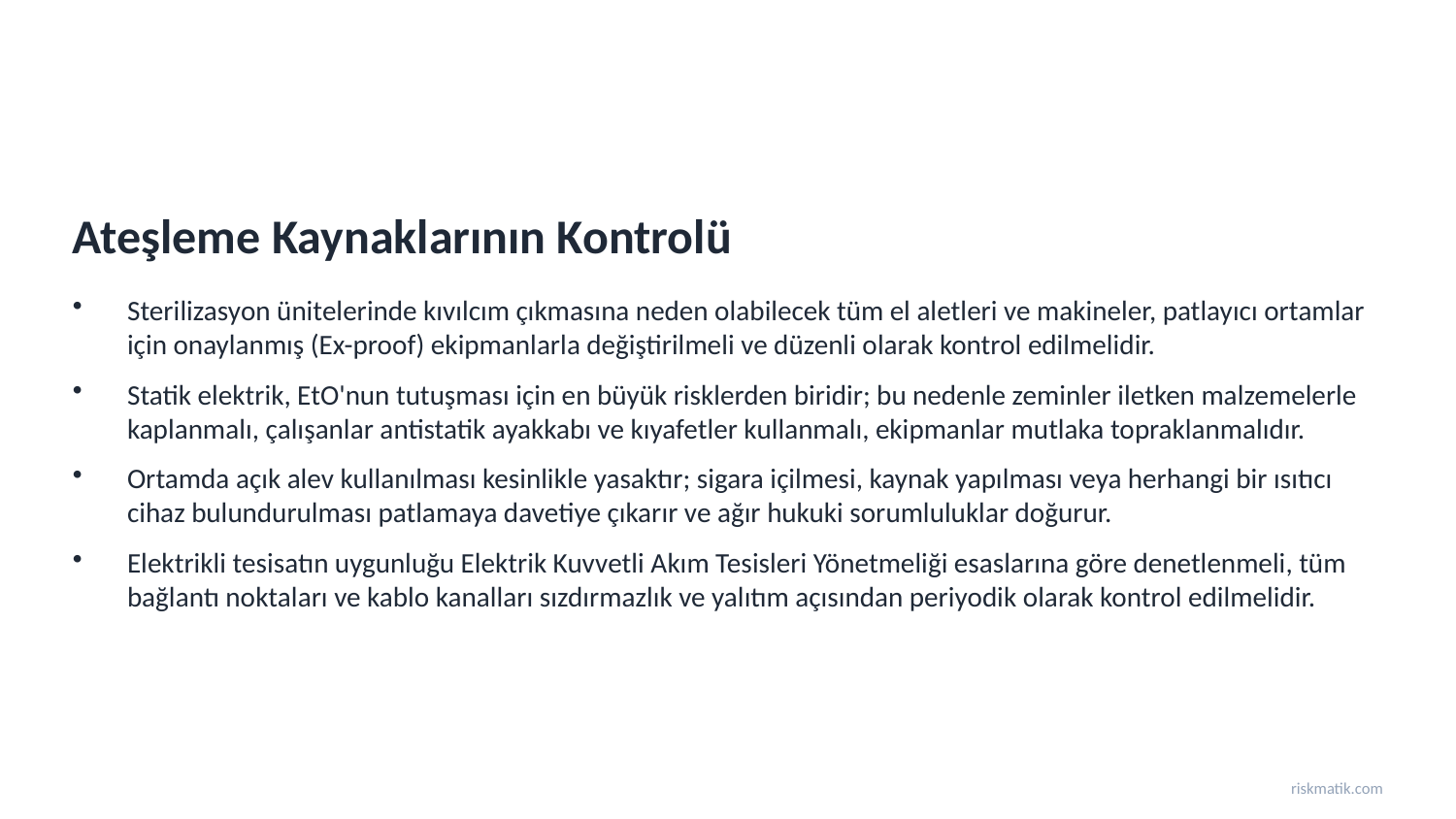

Ateşleme Kaynaklarının Kontrolü
Sterilizasyon ünitelerinde kıvılcım çıkmasına neden olabilecek tüm el aletleri ve makineler, patlayıcı ortamlar için onaylanmış (Ex-proof) ekipmanlarla değiştirilmeli ve düzenli olarak kontrol edilmelidir.
Statik elektrik, EtO'nun tutuşması için en büyük risklerden biridir; bu nedenle zeminler iletken malzemelerle kaplanmalı, çalışanlar antistatik ayakkabı ve kıyafetler kullanmalı, ekipmanlar mutlaka topraklanmalıdır.
Ortamda açık alev kullanılması kesinlikle yasaktır; sigara içilmesi, kaynak yapılması veya herhangi bir ısıtıcı cihaz bulundurulması patlamaya davetiye çıkarır ve ağır hukuki sorumluluklar doğurur.
Elektrikli tesisatın uygunluğu Elektrik Kuvvetli Akım Tesisleri Yönetmeliği esaslarına göre denetlenmeli, tüm bağlantı noktaları ve kablo kanalları sızdırmazlık ve yalıtım açısından periyodik olarak kontrol edilmelidir.
riskmatik.com